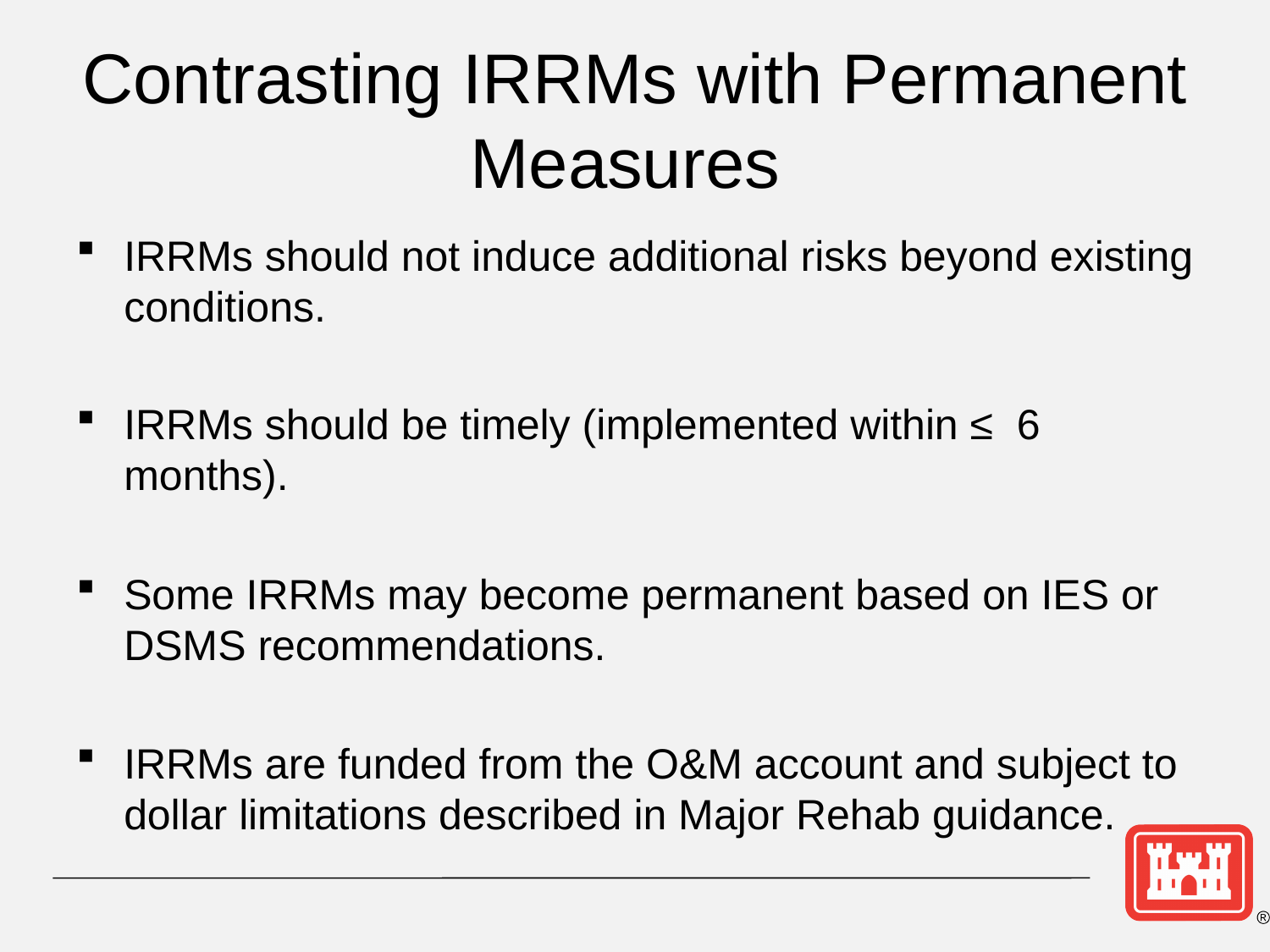

# Contrasting IRRMs with Permanent Measures
IRRMs should not induce additional risks beyond existing conditions.

IRRMs should be timely (implemented within ≤  6 months).

Some IRRMs may become permanent based on IES or DSMS recommendations.

IRRMs are funded from the O&M account and subject to dollar limitations described in Major Rehab guidance.